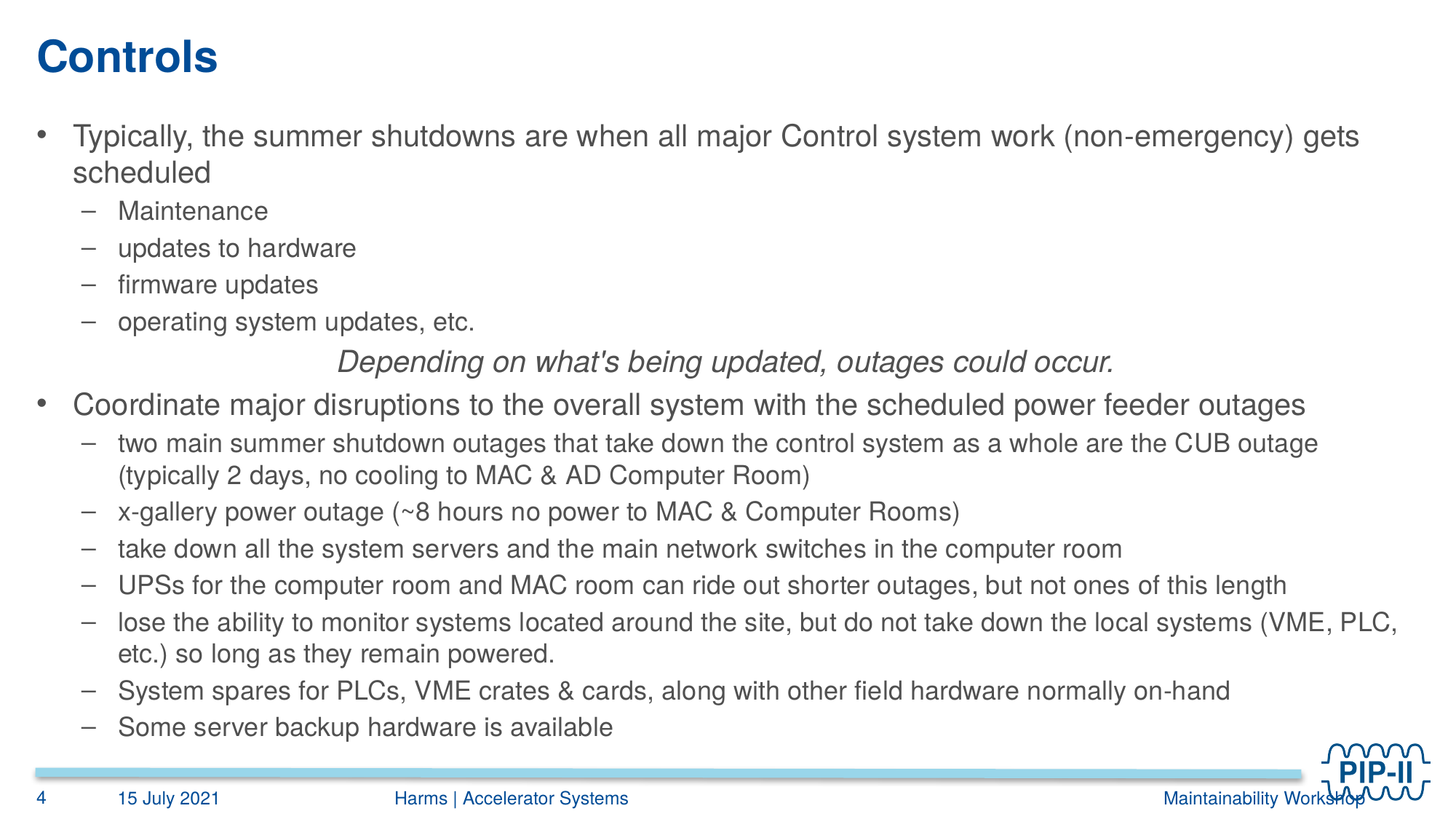

# Controls
Typically, the summer shutdowns are when all major Control system work (non-emergency) gets scheduled
Maintenance
updates to hardware
firmware updates
operating system updates, etc.
Depending on what's being updated, outages could occur.
Coordinate major disruptions to the overall system with the scheduled power feeder outages
two main summer shutdown outages that take down the control system as a whole are the CUB outage (typically 2 days, no cooling to MAC & AD Computer Room)
x-gallery power outage (~8 hours no power to MAC & Computer Rooms)
take down all the system servers and the main network switches in the computer room
UPSs for the computer room and MAC room can ride out shorter outages, but not ones of this length
lose the ability to monitor systems located around the site, but do not take down the local systems (VME, PLC, etc.) so long as they remain powered.
System spares for PLCs, VME crates & cards, along with other field hardware normally on-hand
Some server backup hardware is available
4
15 July 2021
Harms | Accelerator Systems					 Maintainability Workshop